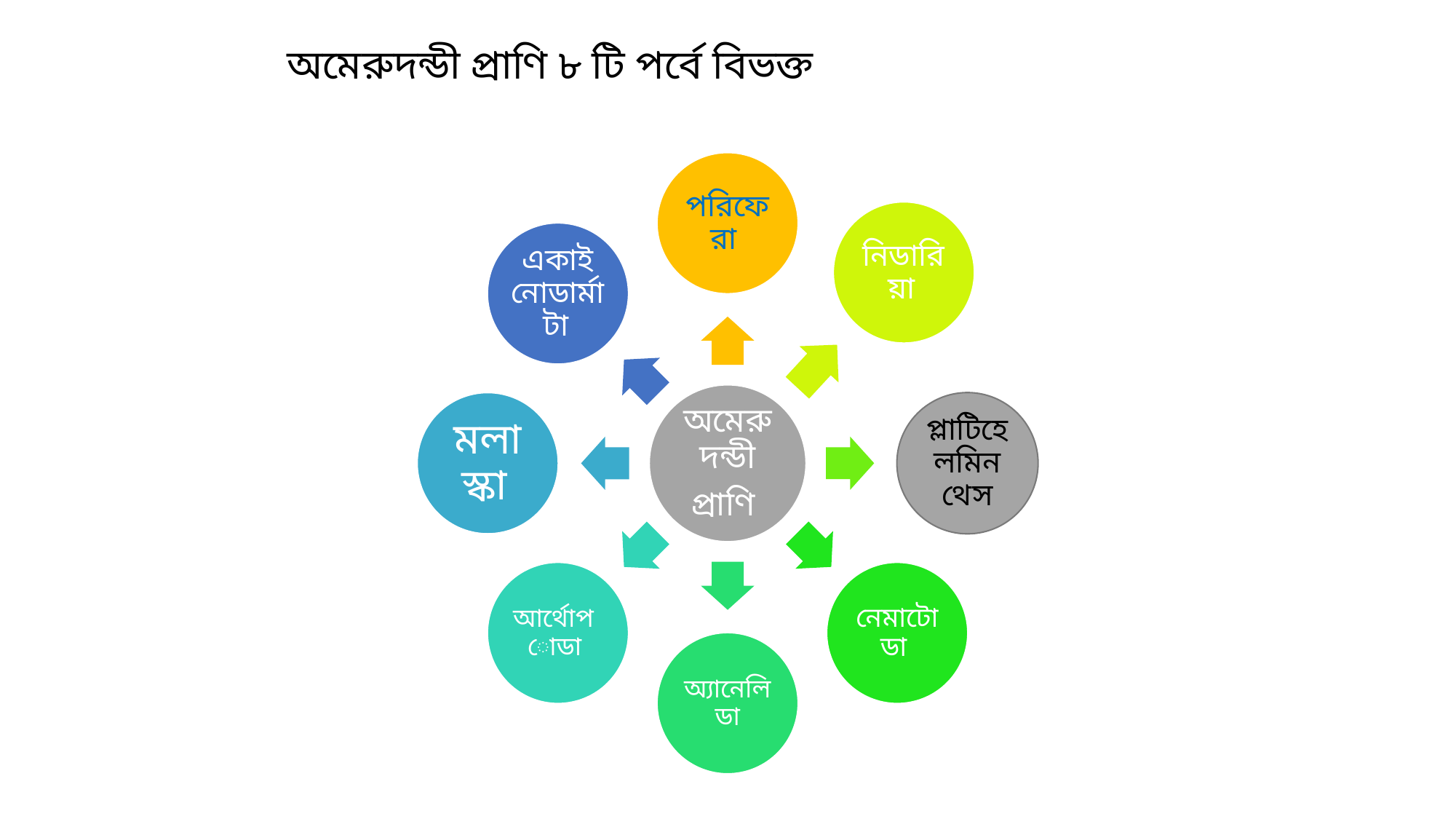

# অমেরুদন্ডী প্রাণি ৮ টি পর্বে বিভক্ত
অমেরুদন্ডী
প্রাণি

পরিফেরা

নিডারিয়া

প্লাটিহেলমিনথেস

নেমাটোডা

অ্যানেলিডা

আর্থোপোডা

মলাস্কা

একাইনোডার্মাটা